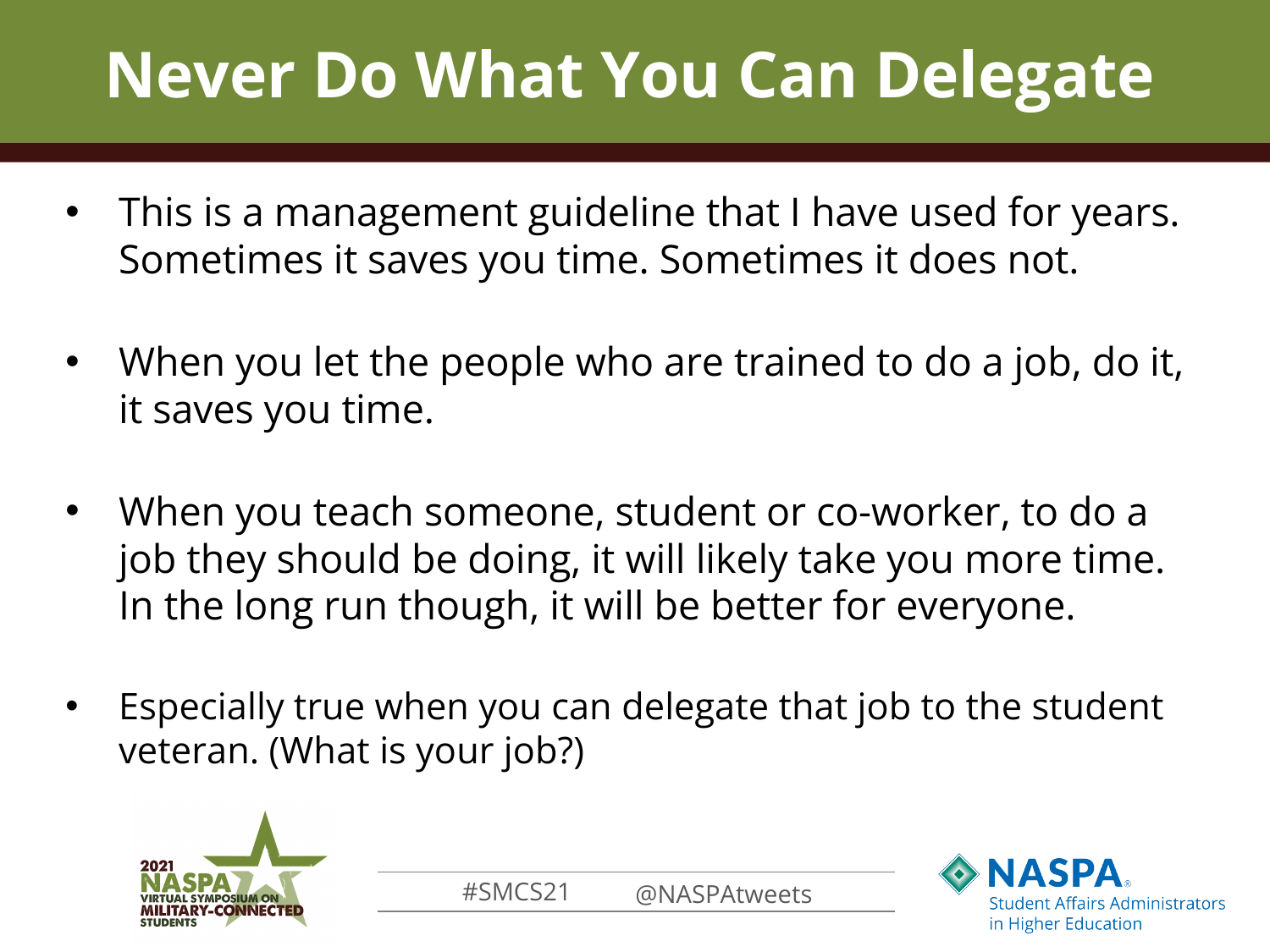

# Never Do What You Can Delegate
This is a management guideline that I have used for years.  Sometimes it saves you time. Sometimes it does not.
When you let the people who are trained to do a job, do it, it saves you time.
When you teach someone, student or co-worker, to do a job they should be doing, it will likely take you more time.  In the long run though, it will be better for everyone.
Especially true when you can delegate that job to the student veteran. (What is your job?)